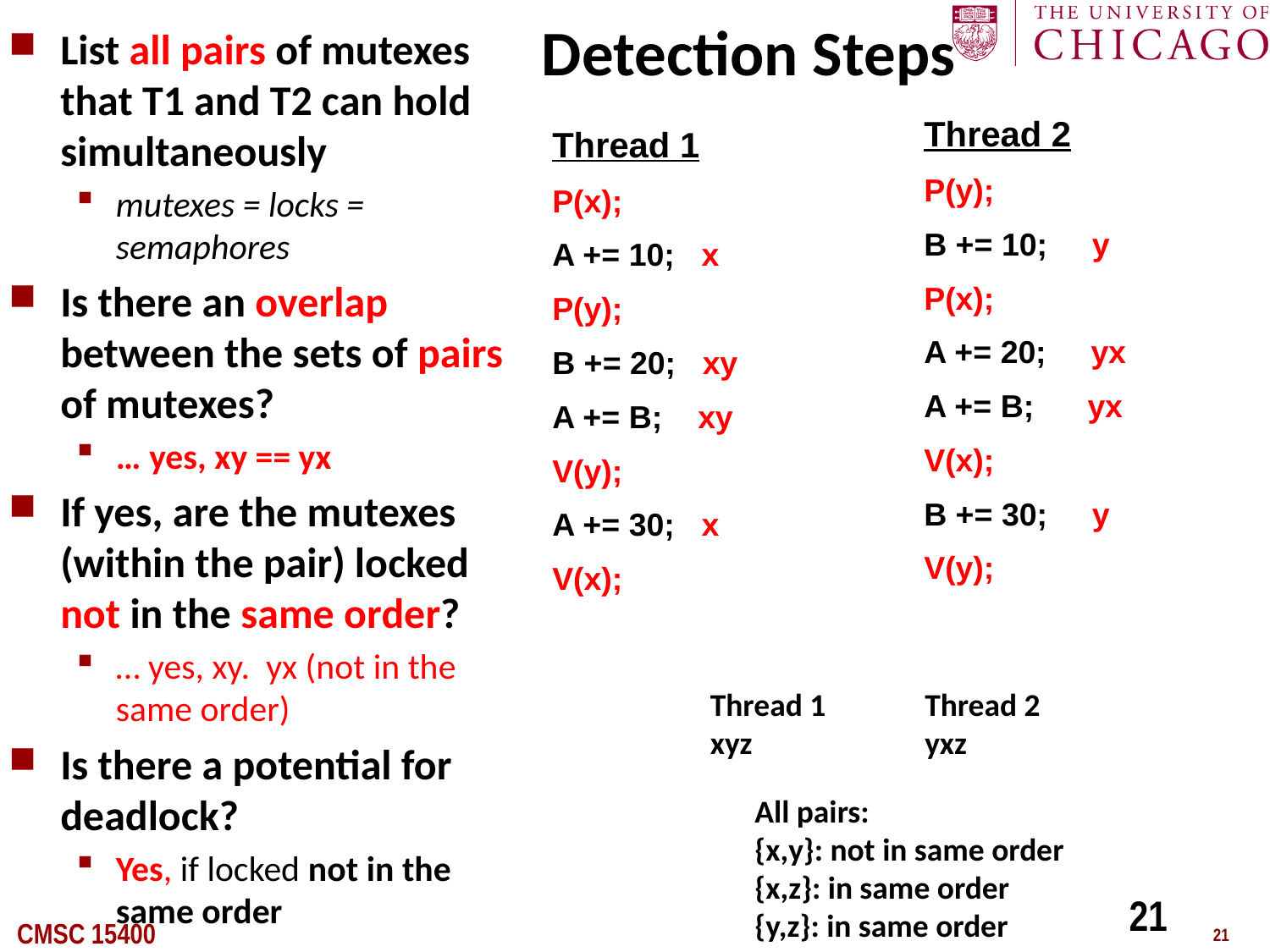

# Detection Steps
List all pairs of mutexes that T1 and T2 can hold simultaneously
mutexes = locks = semaphores
Is there an overlap between the sets of pairs of mutexes?
… yes, xy == yx
If yes, are the mutexes (within the pair) locked not in the same order?
… yes, xy.  yx (not in the same order)
Is there a potential for deadlock?
Yes, if locked not in the same order
Thread 2
P(y);
B += 10;     y
P(x);
A += 20;     yx
A += B;      yx
V(x);
B += 30;     y
V(y);

Thread 1
P(x);
A += 10;   x
P(y);
B += 20;   xy
A += B;    xy
V(y);
A += 30;   x
V(x);

Thread 2
yxz
Thread 1
xyz
All pairs:
{x,y}: not in same order
{x,z}: in same order
{y,z}: in same order
21